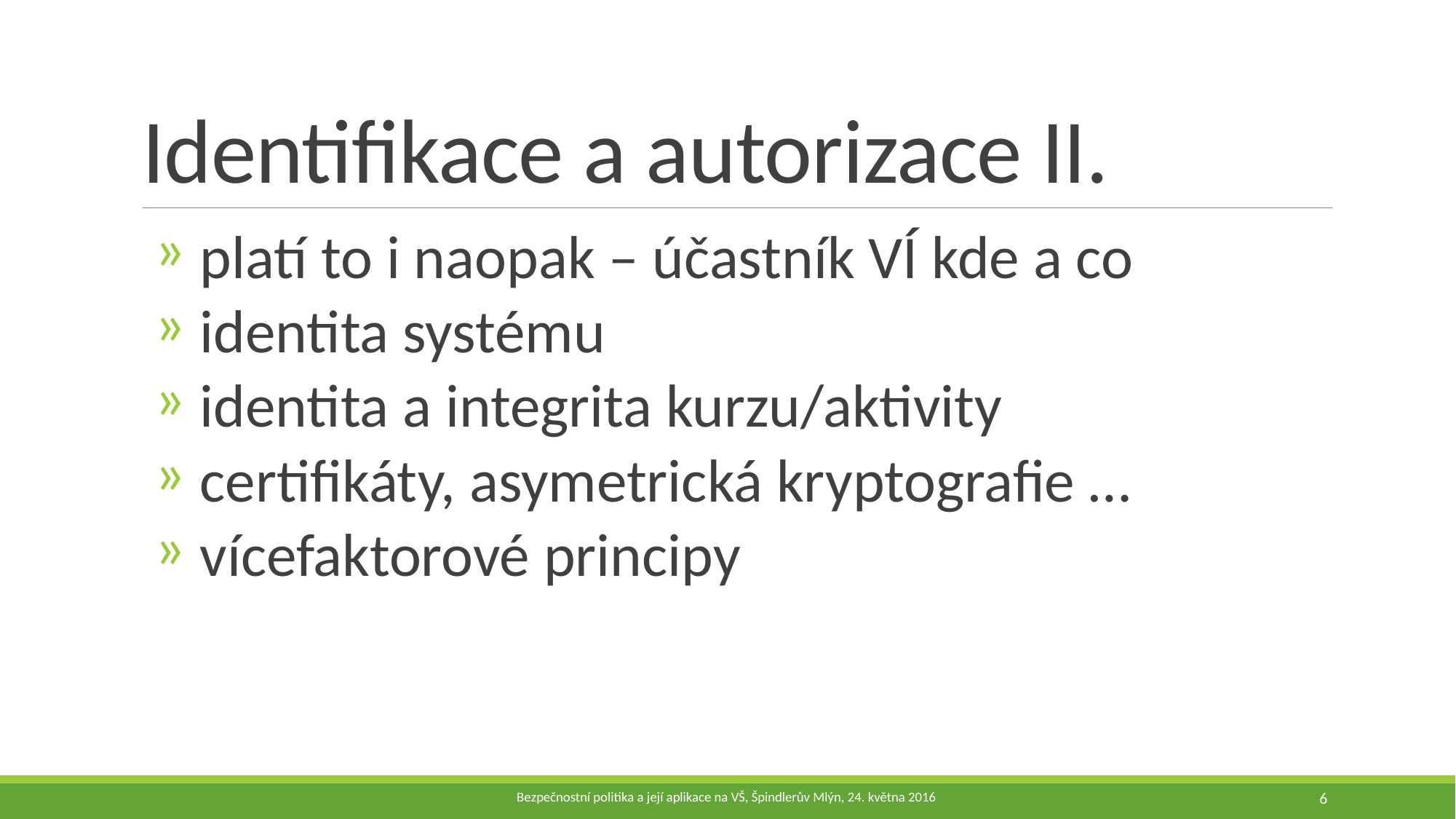

# Identifikace a autorizace II.
 platí to i naopak – účastník VÍ kde a co
 identita systému
 identita a integrita kurzu/aktivity
 certifikáty, asymetrická kryptografie …
 vícefaktorové principy
Bezpečnostní politika a její aplikace na VŠ, Špindlerův Mlýn, 24. května 2016
6